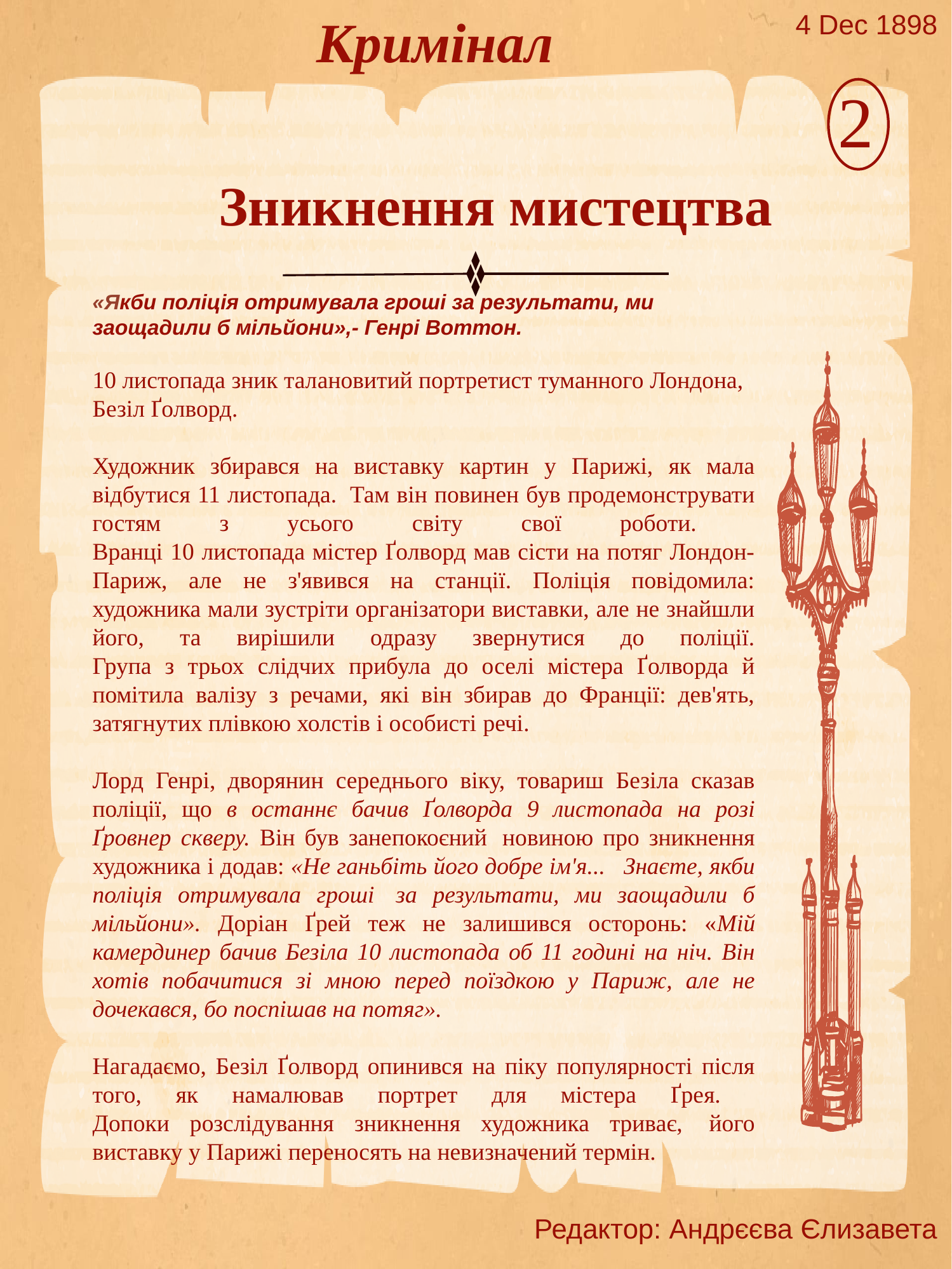

Кримінал
4 Dec 1898
2

# Зникнення мистецтва

«Якби поліція отримувала гроші за результати, ми заощадили б мільйони»,- Генрі Воттон.
10 листопада зник талановитий портретист туманного Лондона, Безіл Ґолворд.
Художник збирався на виставку картин у Парижі, як мала відбутися 11 листопада.  Там він повинен був продемонструвати гостям з усього світу свої роботи.
Вранці 10 листопада містер Ґолворд мав сісти на потяг Лондон-Париж, але не з'явився на станції. Поліція повідомила: художника мали зустріти організатори виставки, але не знайшли його, та вирішили одразу звернутися до поліції.
Група з трьох слідчих прибула до оселі містера Ґолворда й помітила валізу з речами, які він збирав до Франції: дев'ять, затягнутих плівкою холстів і особисті речі.
Лорд Генрі, дворянин середнього віку, товариш Безіла сказав поліції, що в останнє бачив Ґолворда 9 листопада на розі Ґровнер скверу. Він був занепокоєний  новиною про зникнення художника і додав: «Не ганьбіть його добре ім'я...   Знаєте, якби поліція отримувала гроші  за результати, ми заощадили б мільйони». Доріан Ґрей теж не залишився осторонь: «Мій камердинер бачив Безіла 10 листопада об 11 годині на ніч. Він хотів побачитися зі мною перед поїздкою у Париж, але не дочекався, бо поспішав на потяг».
Нагадаємо, Безіл Ґолворд опинився на піку популярності після того, як намалював портрет для містера Ґрея.
Допоки розслідування зникнення художника триває,  його виставку у Парижі переносять на невизначений термін.

Редактор: Андрєєва Єлизавета